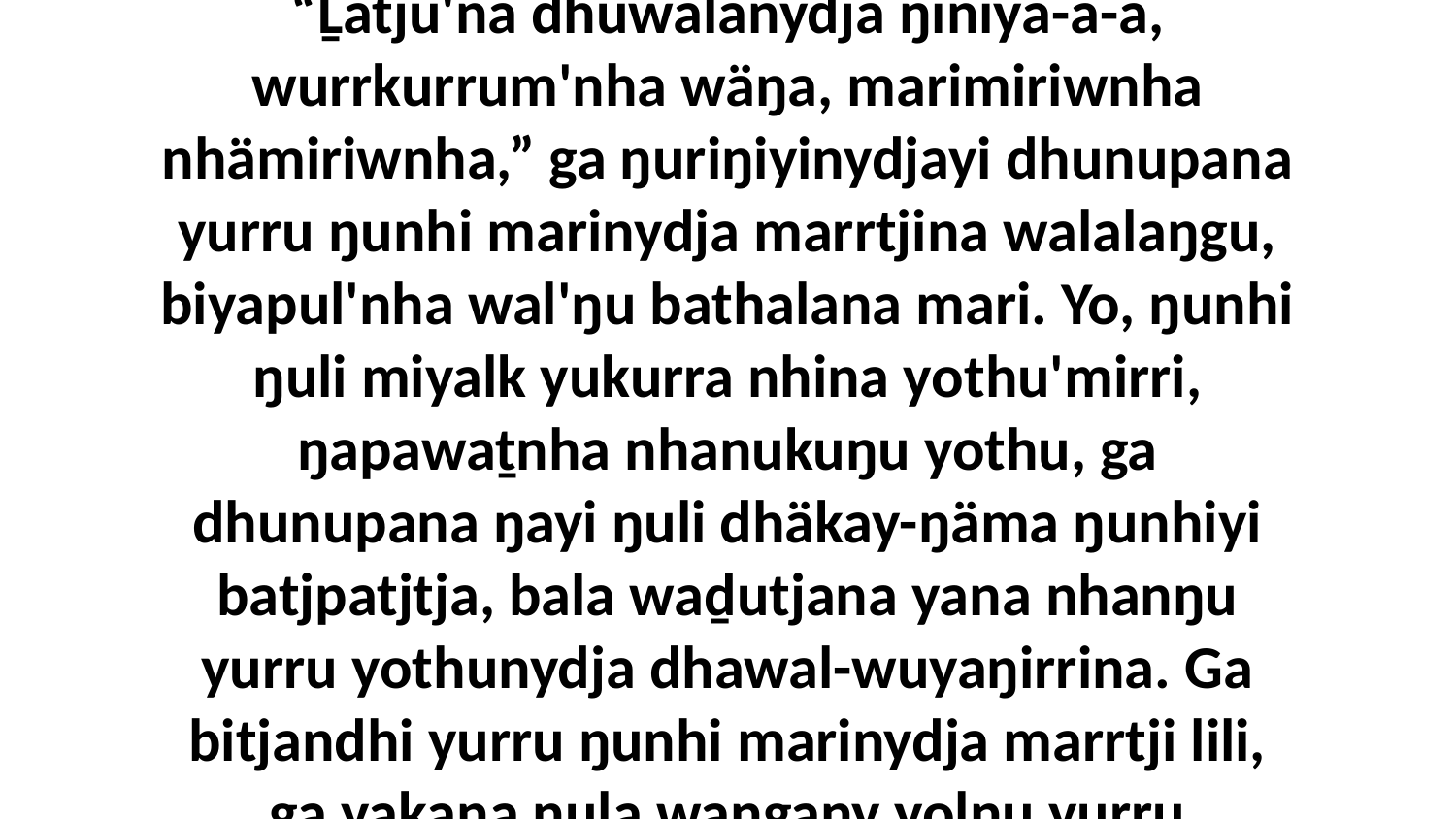

3 Yolŋuyu walalay marrtji yurru ḻakaranhamirri waŋanharamirri bitjan, “Ḻatju'na dhuwalanydja ŋiniya-a-a, wurrkurrum'nha wäŋa, marimiriwnha nhämiriwnha,” ga ŋuriŋiyinydjayi dhunupana yurru ŋunhi marinydja marrtjina walalaŋgu, biyapul'nha wal'ŋu bathalana mari. Yo, ŋunhi ŋuli miyalk yukurra nhina yothu'mirri, ŋapawaṯnha nhanukuŋu yothu, ga dhunupana ŋayi ŋuli dhäkay-ŋäma ŋunhiyi batjpatjtja, bala waḏutjana yana nhanŋu yurru yothunydja dhawal-wuyaŋirrina. Ga bitjandhi yurru ŋunhi marinydja marrtji lili, ga yakana ŋula waŋgany yolŋu yurru winya'yundja, ŋula wanhamala waṉḏirri ŋuliŋuruyi mariŋurunydja.